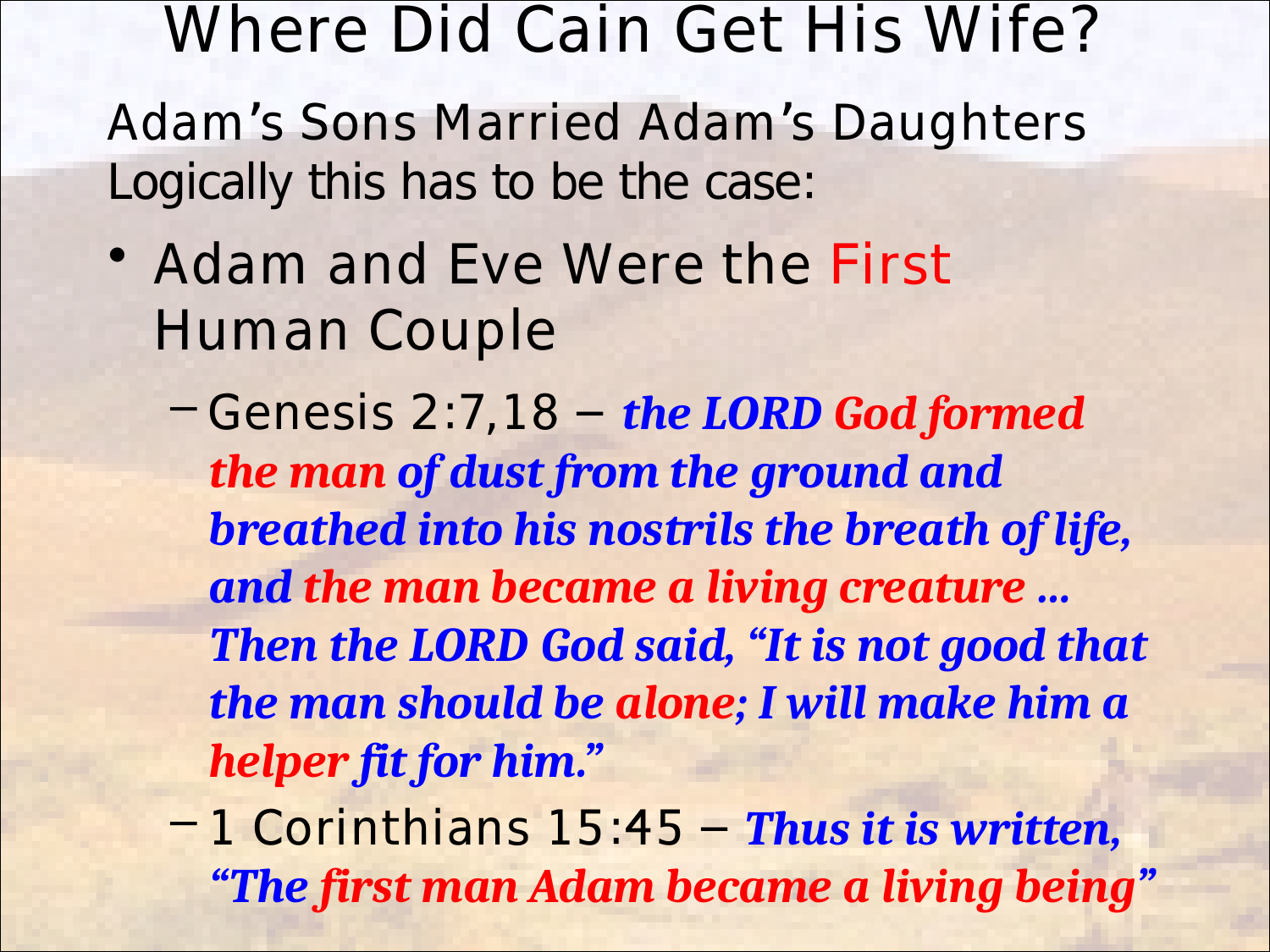

# Where Did Cain Get His Wife?
Adam’s Sons Married Adam’s Daughters
Logically this has to be the case:
Adam and Eve Were the First Human Couple
Genesis 2:7,18 – the LORD God formed the man of dust from the ground and breathed into his nostrils the breath of life, and the man became a living creature …Then the LORD God said, “It is not good that the man should be alone; I will make him a helper fit for him.”
1 Corinthians 15:45 – Thus it is written, “The first man Adam became a living being”